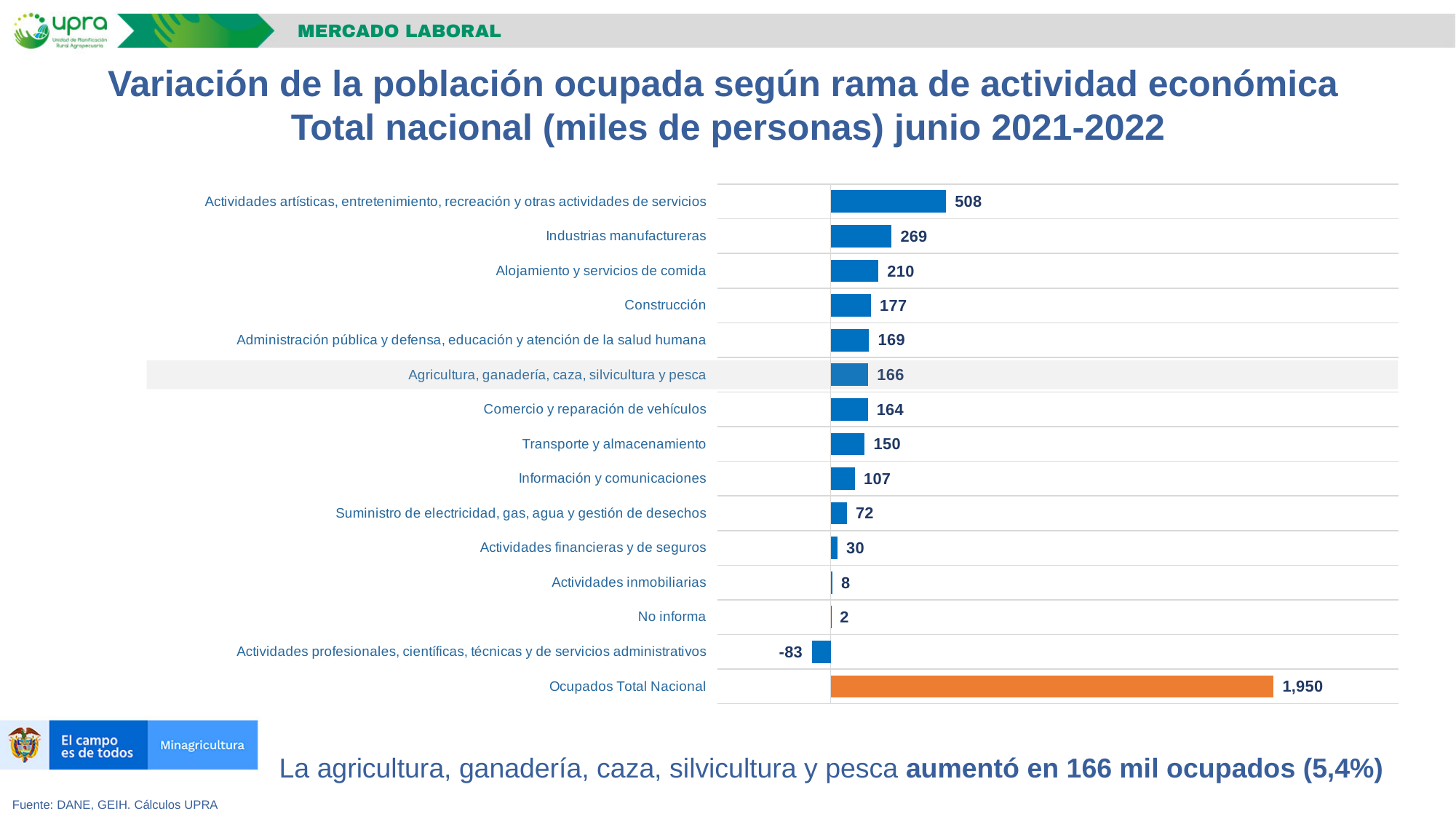

MERCADO LABORAL
Variación de la población ocupada según rama de actividad económica
Total nacional (miles de personas) junio 2021-2022

### Chart

| Category |  |
|---|---|
| Ocupados Total Nacional | 1949.7849999999999 |
| Actividades profesionales, científicas, técnicas y de servicios administrativos | -83.08799999999997 |
| No informa | 2.266 |
| Actividades inmobiliarias | 8.004999999999995 |
| Actividades financieras y de seguros | 29.799000000000035 |
| Suministro de electricidad, gas, agua y gestión de desechos | 71.81100000000004 |
| Información y comunicaciones | 107.13799999999998 |
| Transporte y almacenamiento | 150.3989999999999 |
| Comercio y reparación de vehículos | 163.86599999999999 |
| Agricultura, ganadería, caza, silvicultura y pesca | 165.91400000000021 |
| Administración pública y defensa, educación y atención de la salud humana | 169.45000000000027 |
| Construcción | 177.41000000000008 |
| Alojamiento y servicios de comida | 210.2750000000001 |
| Industrias manufactureras | 268.51599999999985 |
| Actividades artísticas, entretenimiento, recreación y otras actividades de servicios | 508.0250000000001 |
La agricultura, ganadería, caza, silvicultura y pesca aumentó en 166 mil ocupados (5,4%)
Fuente: DANE, GEIH. Cálculos UPRA